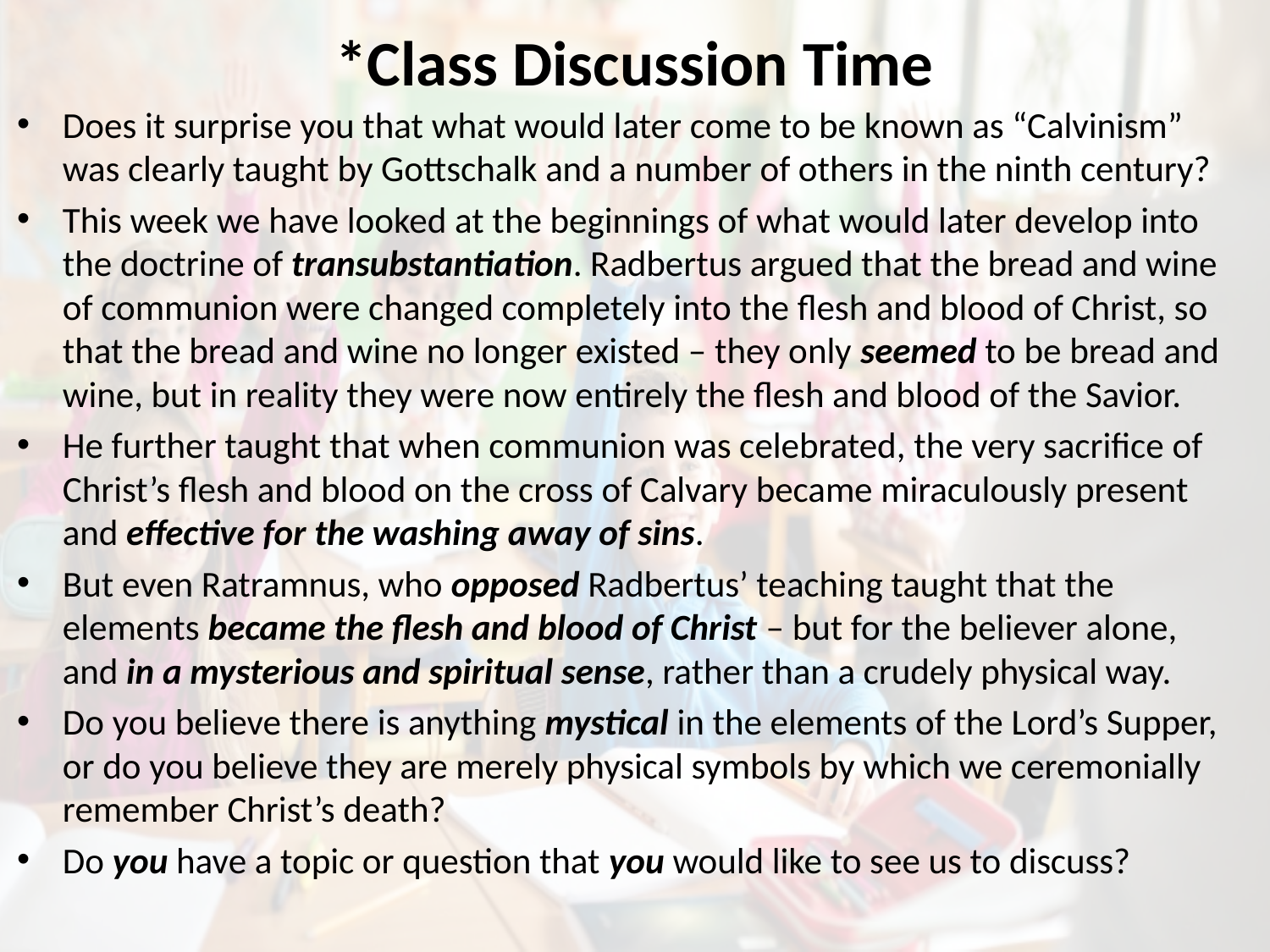

# *Class Discussion Time
Does it surprise you that what would later come to be known as “Calvinism” was clearly taught by Gottschalk and a number of others in the ninth century?
This week we have looked at the beginnings of what would later develop into the doctrine of transubstantiation. Radbertus argued that the bread and wine of communion were changed completely into the flesh and blood of Christ, so that the bread and wine no longer existed – they only seemed to be bread and wine, but in reality they were now entirely the flesh and blood of the Savior.
He further taught that when communion was celebrated, the very sacrifice of Christ’s flesh and blood on the cross of Calvary became miraculously present and effective for the washing away of sins.
But even Ratramnus, who opposed Radbertus’ teaching taught that the elements became the flesh and blood of Christ – but for the believer alone, and in a mysterious and spiritual sense, rather than a crudely physical way.
Do you believe there is anything mystical in the elements of the Lord’s Supper, or do you believe they are merely physical symbols by which we ceremonially remember Christ’s death?
Do you have a topic or question that you would like to see us to discuss?